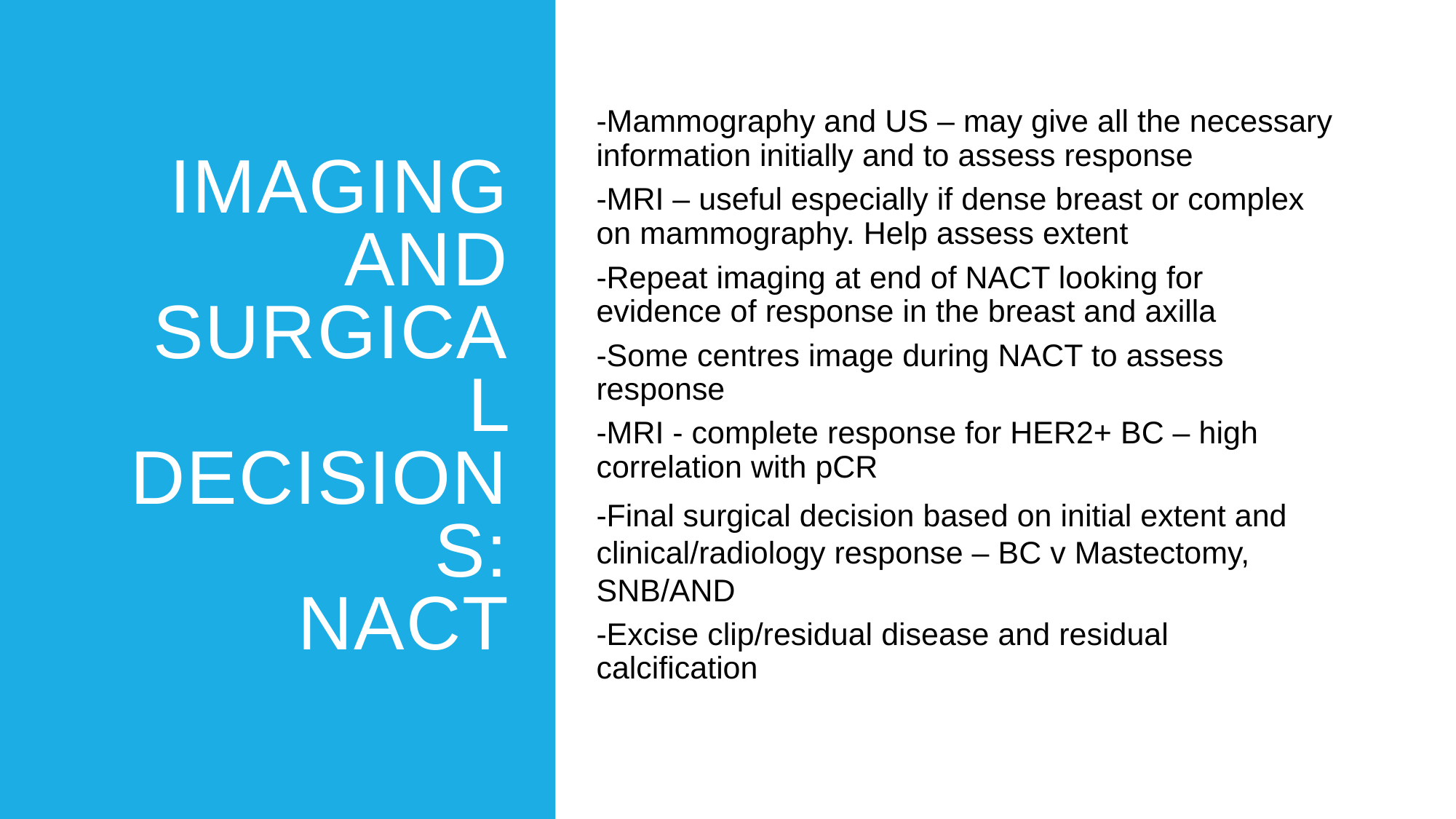

# Imaging and Surgical Decisions: NACT
-Mammography and US – may give all the necessary information initially and to assess response
-MRI – useful especially if dense breast or complex on mammography. Help assess extent
-Repeat imaging at end of NACT looking for evidence of response in the breast and axilla
-Some centres image during NACT to assess response
-MRI - complete response for HER2+ BC – high correlation with pCR
-Final surgical decision based on initial extent and clinical/radiology response – BC v Mastectomy, SNB/AND
-Excise clip/residual disease and residual calcification